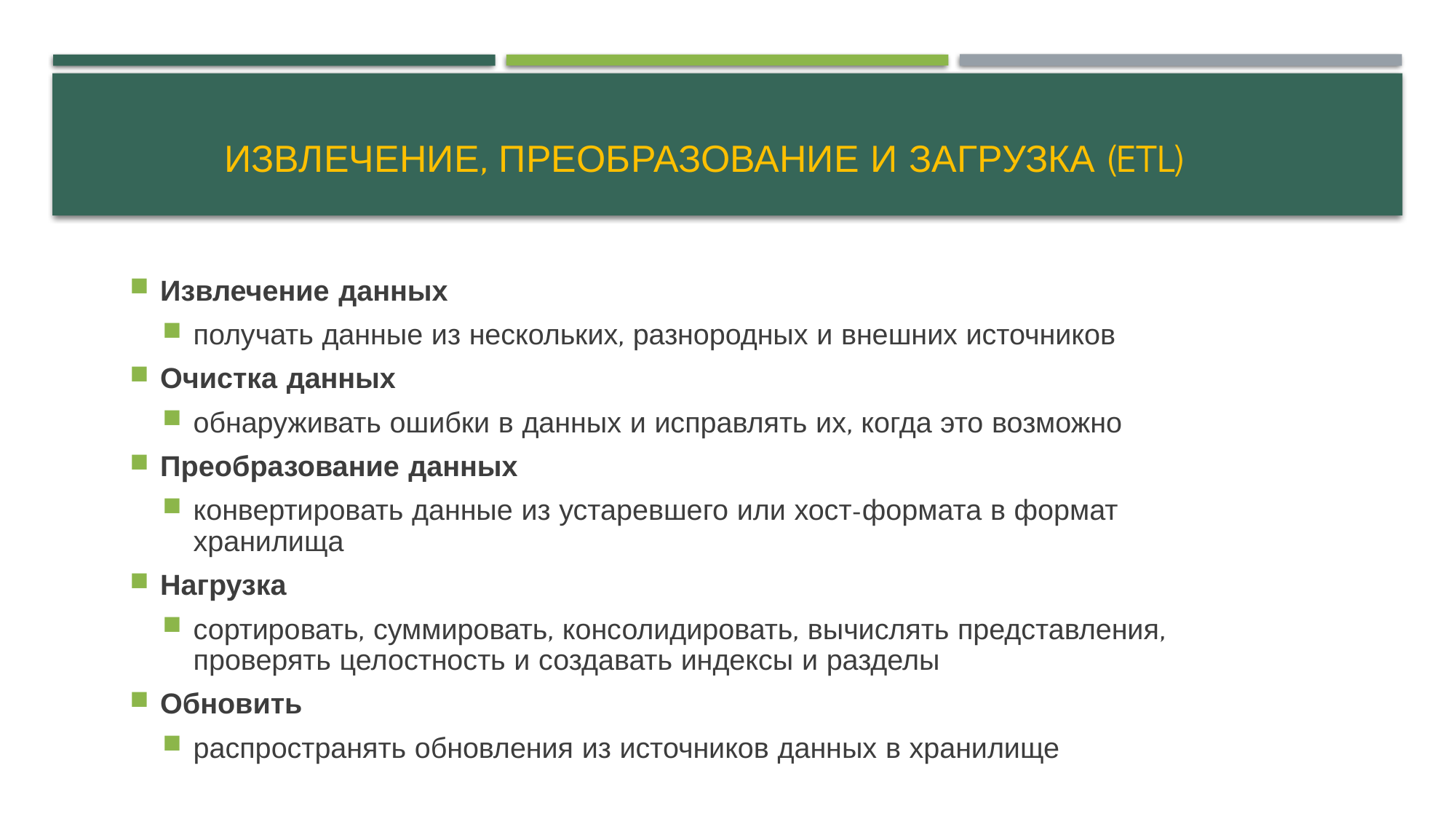

# Извлечение, преобразование и загрузка (ETL)
Извлечение данных
получать данные из нескольких, разнородных и внешних источников
Очистка данных
обнаруживать ошибки в данных и исправлять их, когда это возможно
Преобразование данных
конвертировать данные из устаревшего или хост-формата в формат хранилища
Нагрузка
сортировать, суммировать, консолидировать, вычислять представления, проверять целостность и создавать индексы и разделы
Обновить
распространять обновления из источников данных в хранилище